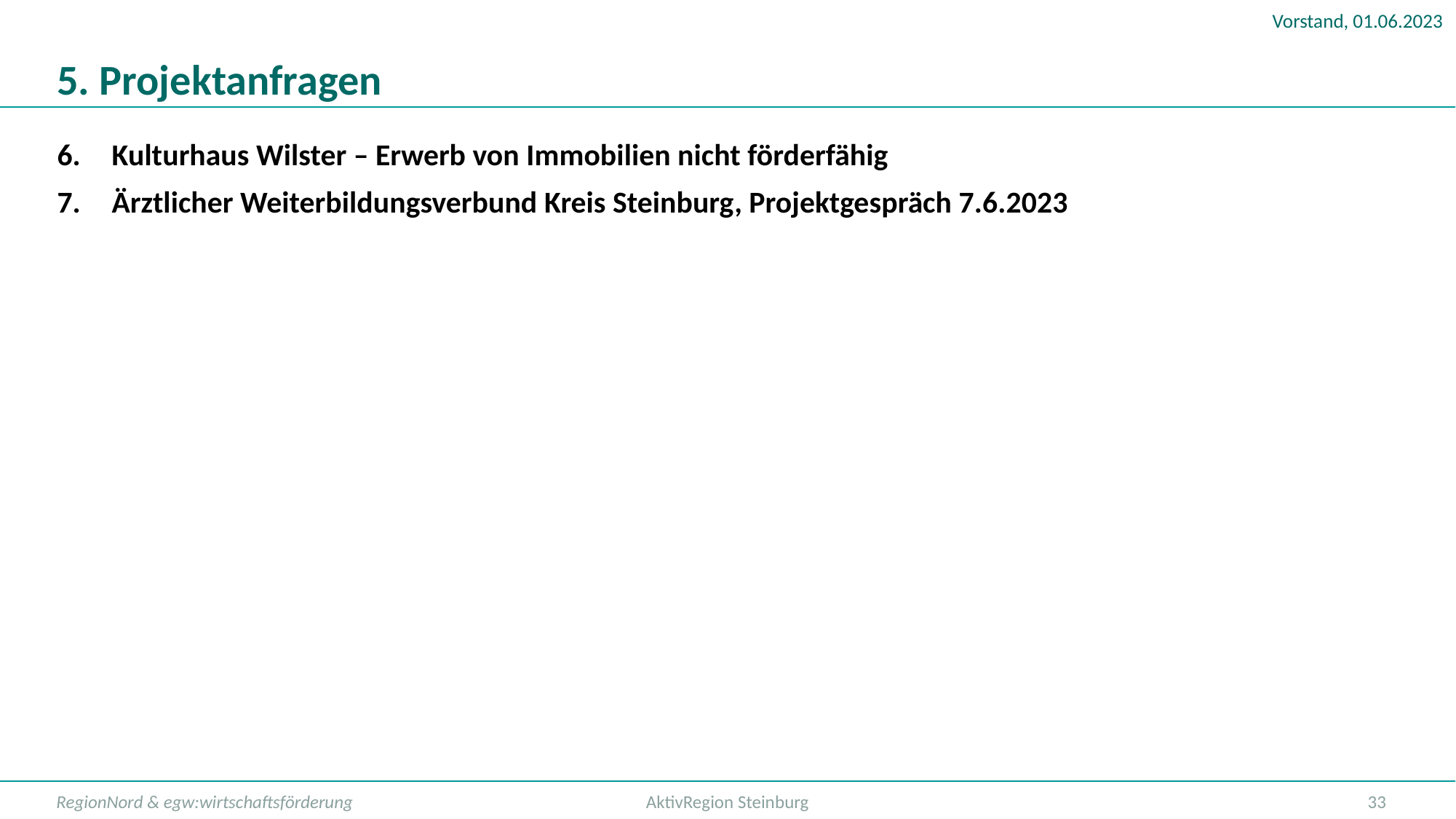

# 5. Projektanfragen
Kulturhaus Wilster – Erwerb von Immobilien nicht förderfähig
Ärztlicher Weiterbildungsverbund Kreis Steinburg, Projektgespräch 7.6.2023
RegionNord & egw:wirtschaftsförderung
AktivRegion Steinburg
33